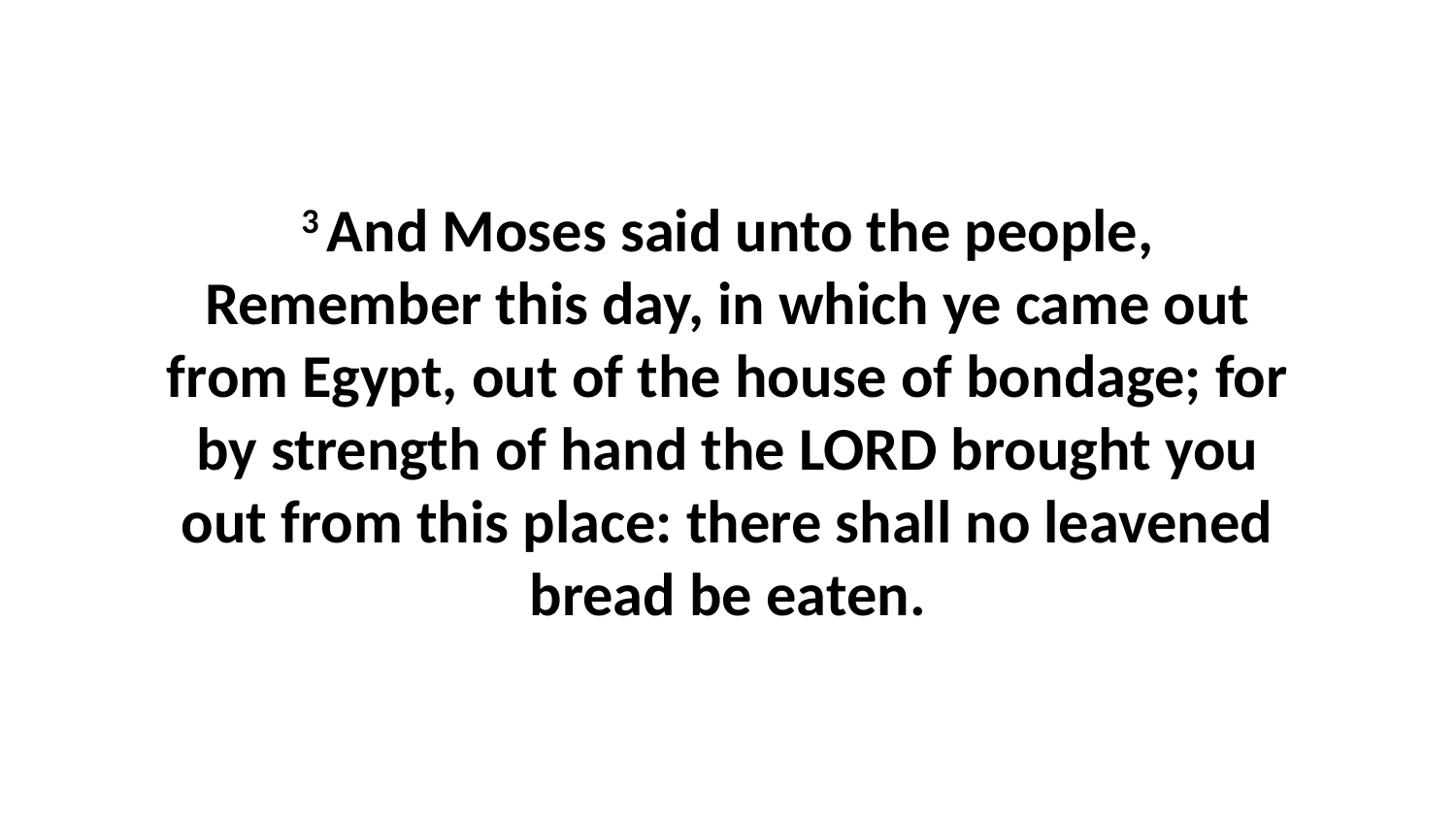

3 And Moses said unto the people, Remember this day, in which ye came out from Egypt, out of the house of bondage; for by strength of hand the LORD brought you out from this place: there shall no leavened bread be eaten.